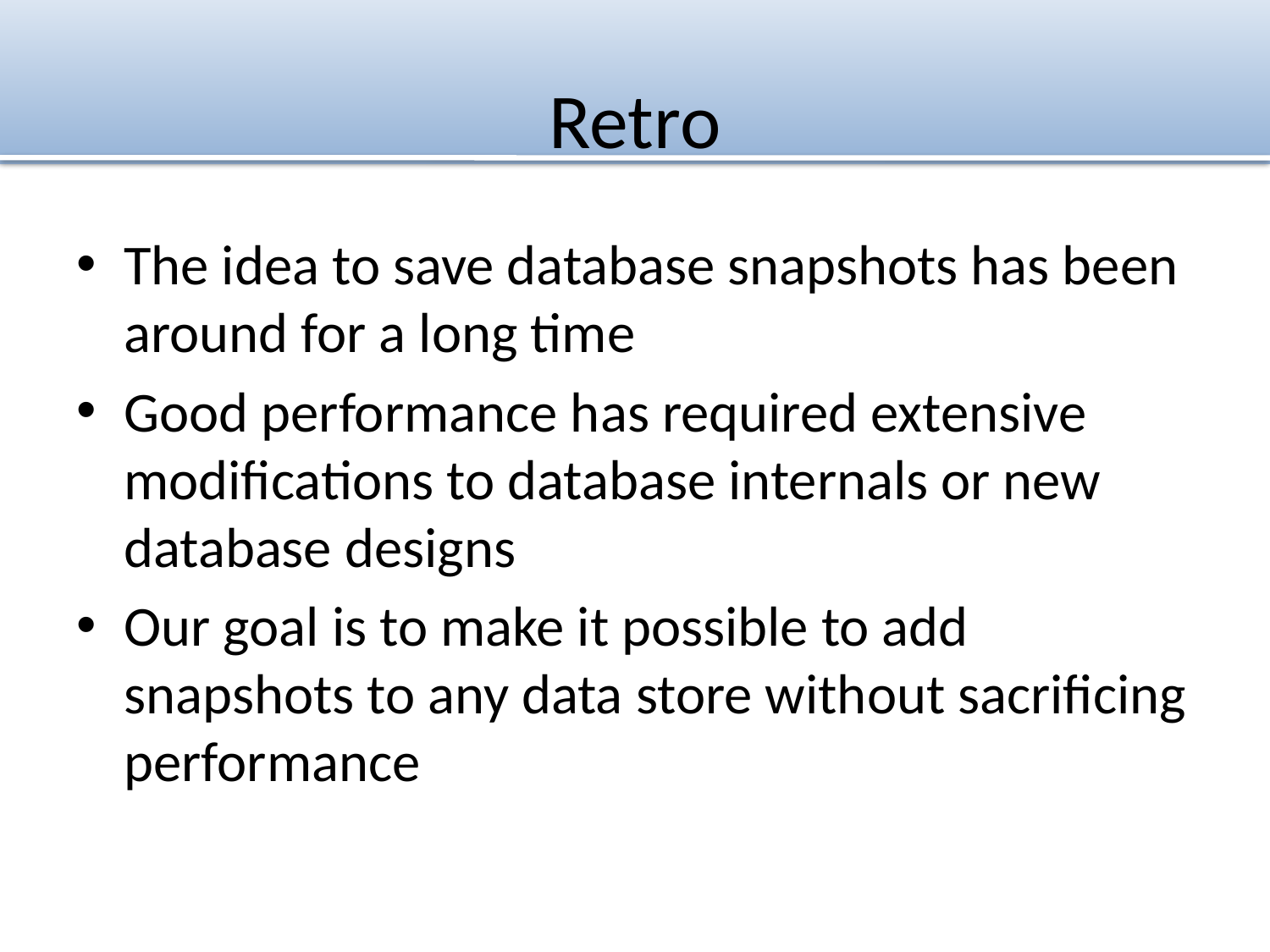

# Retro
The idea to save database snapshots has been around for a long time
Good performance has required extensive modifications to database internals or new database designs
Our goal is to make it possible to add snapshots to any data store without sacrificing performance